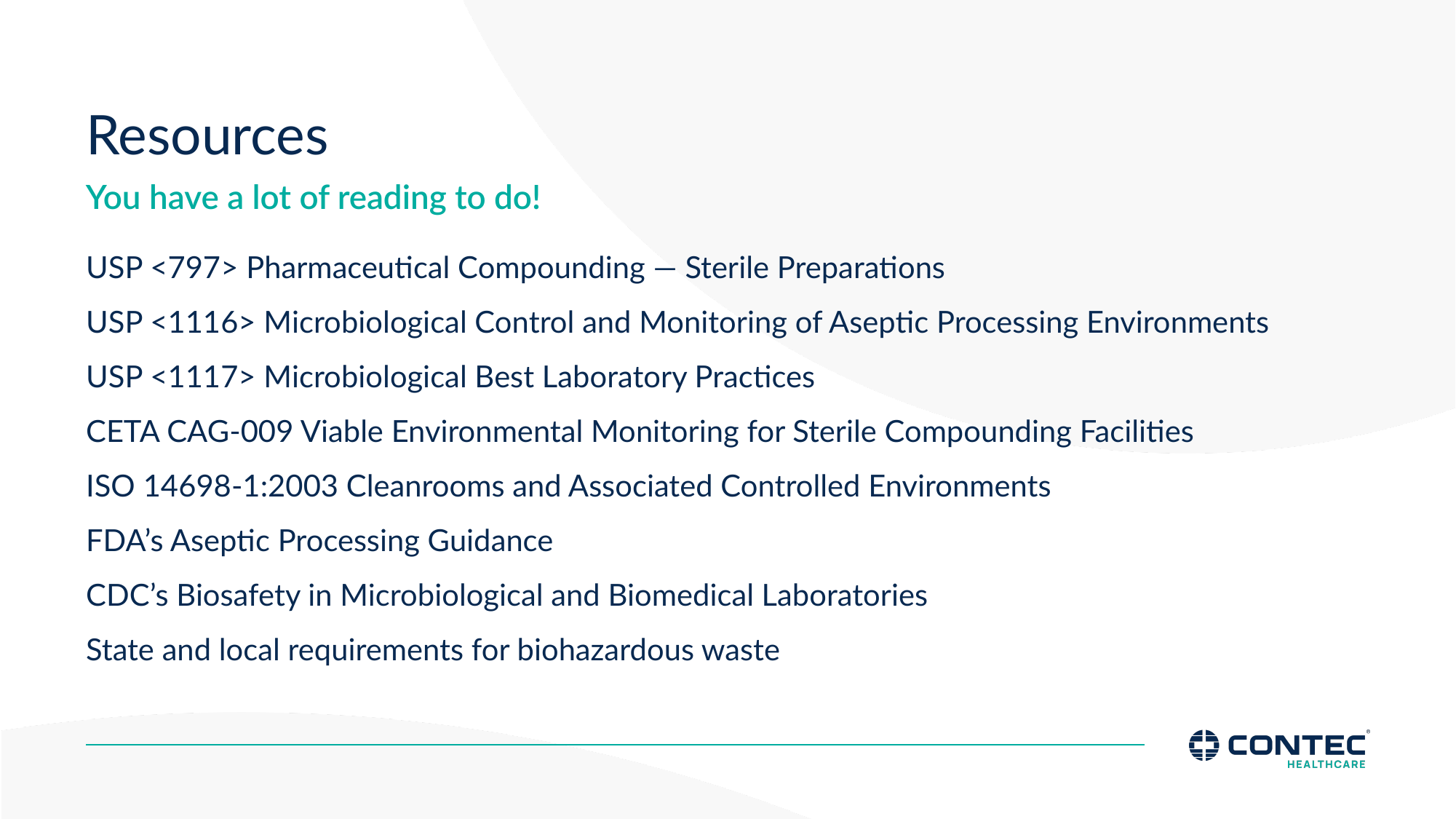

# Resources
You have a lot of reading to do!
USP <797> Pharmaceutical Compounding — Sterile Preparations
USP <1116> Microbiological Control and Monitoring of Aseptic Processing Environments
USP <1117> Microbiological Best Laboratory Practices
CETA CAG-009 Viable Environmental Monitoring for Sterile Compounding Facilities
ISO 14698-1:2003 Cleanrooms and Associated Controlled Environments
FDA’s Aseptic Processing Guidance
CDC’s Biosafety in Microbiological and Biomedical Laboratories
State and local requirements for biohazardous waste